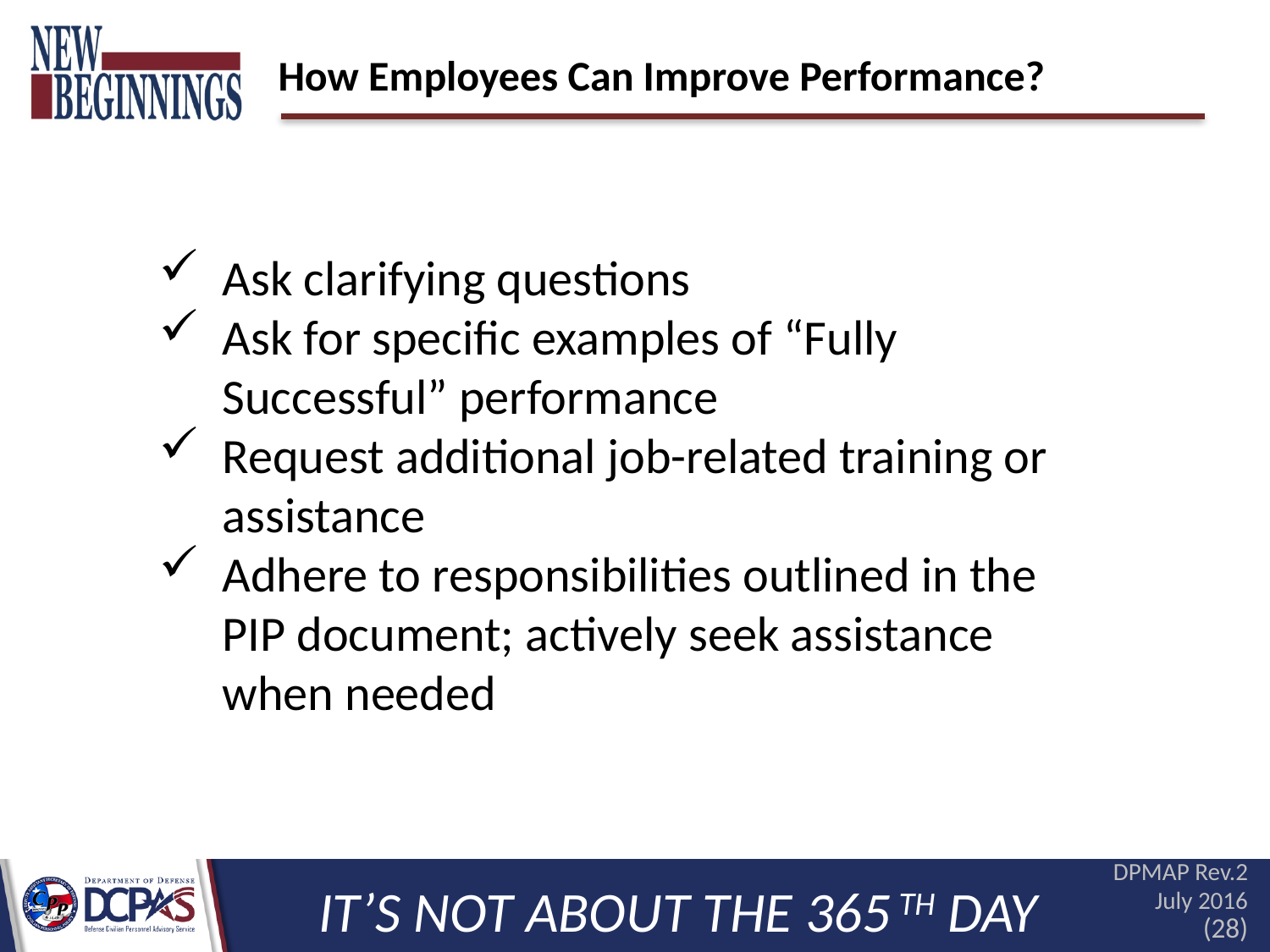

# How Employees Can Improve Performance?
Ask clarifying questions
Ask for specific examples of “Fully Successful” performance
Request additional job-related training or assistance
Adhere to responsibilities outlined in the PIP document; actively seek assistance when needed
DPMAP Rev.2 July 2016
IT’S NOT ABOUT THE 365 TH DAY
(28)